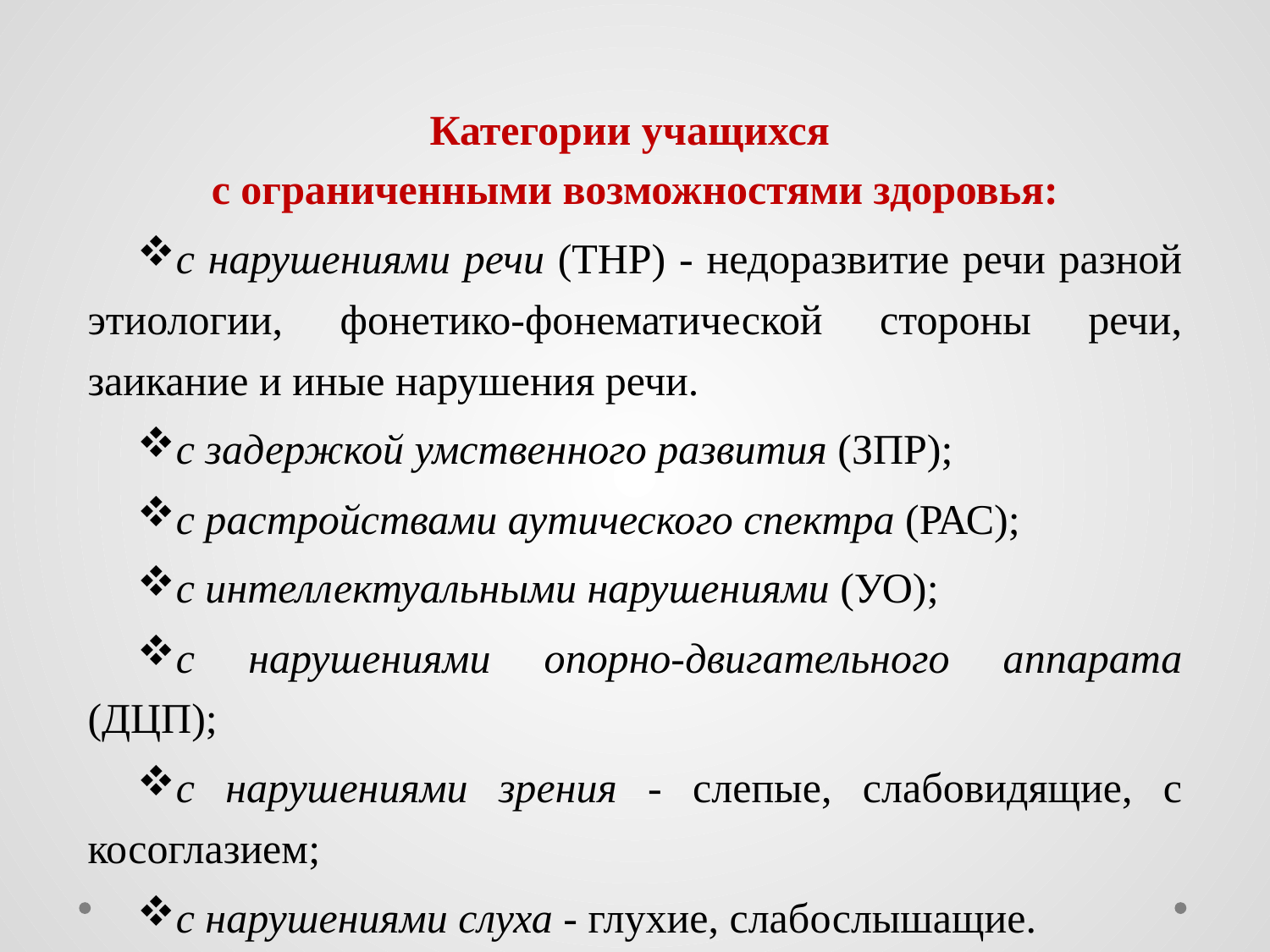

Категории учащихся
с ограниченными возможностями здоровья:
с нарушениями речи (ТНР) - недоразвитие речи разной этиологии, фонетико-фонематической стороны речи, заикание и иные нарушения речи.
с задержкой умственного развития (ЗПР);
с растройствами аутического спектра (РАС);
с интеллектуальными нарушениями (УО);
с нарушениями опорно-двигательного аппарата (ДЦП);
с нарушениями зрения - слепые, слабовидящие, с косоглазием;
с нарушениями слуха - глухие, слабослышащие.